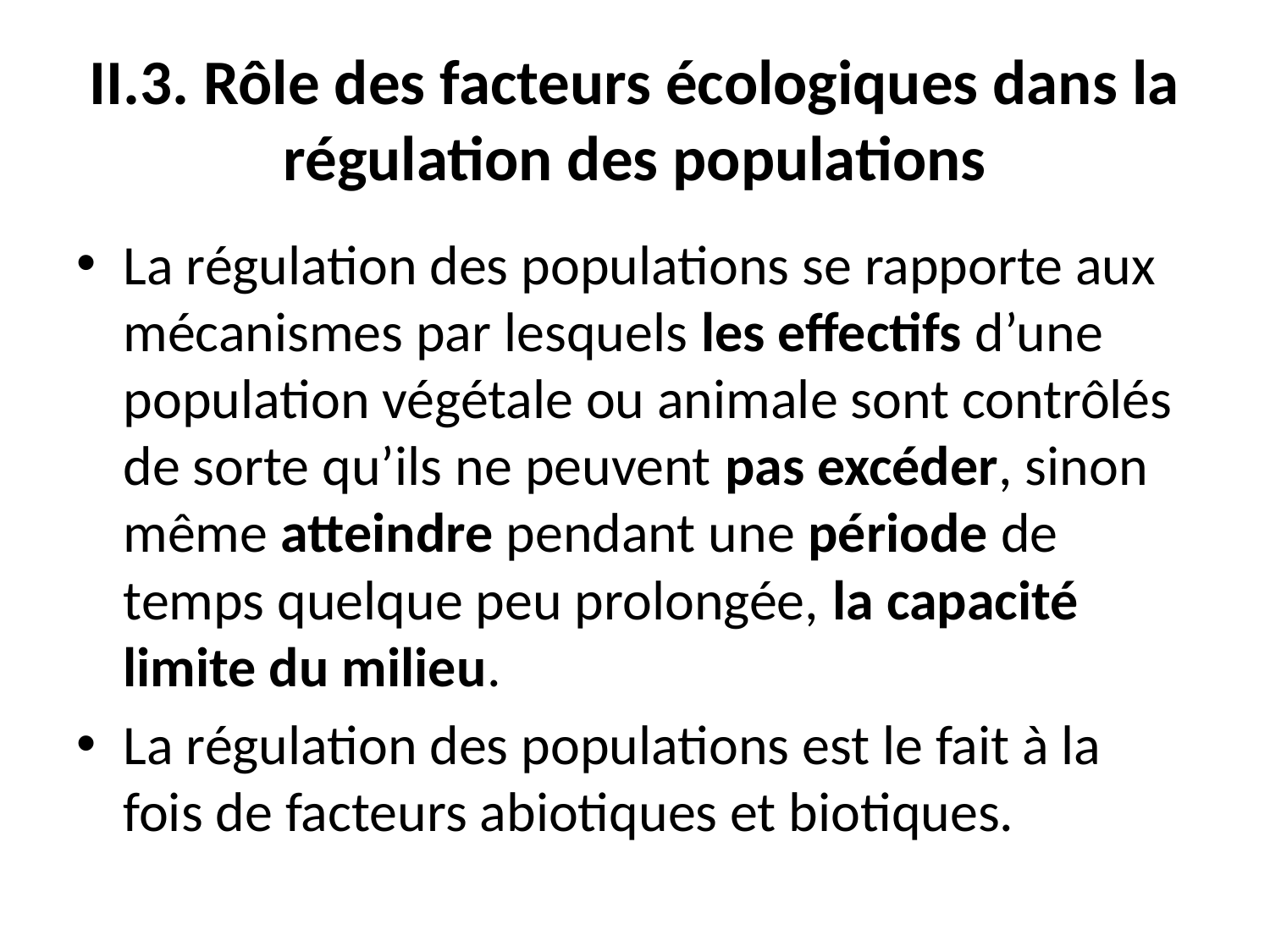

# II.3. Rôle des facteurs écologiques dans la régulation des populations
La régulation des populations se rapporte aux mécanismes par lesquels les effectifs d’une population végétale ou animale sont contrôlés de sorte qu’ils ne peuvent pas excéder, sinon même atteindre pendant une période de temps quelque peu prolongée, la capacité limite du milieu.
La régulation des populations est le fait à la fois de facteurs abiotiques et biotiques.